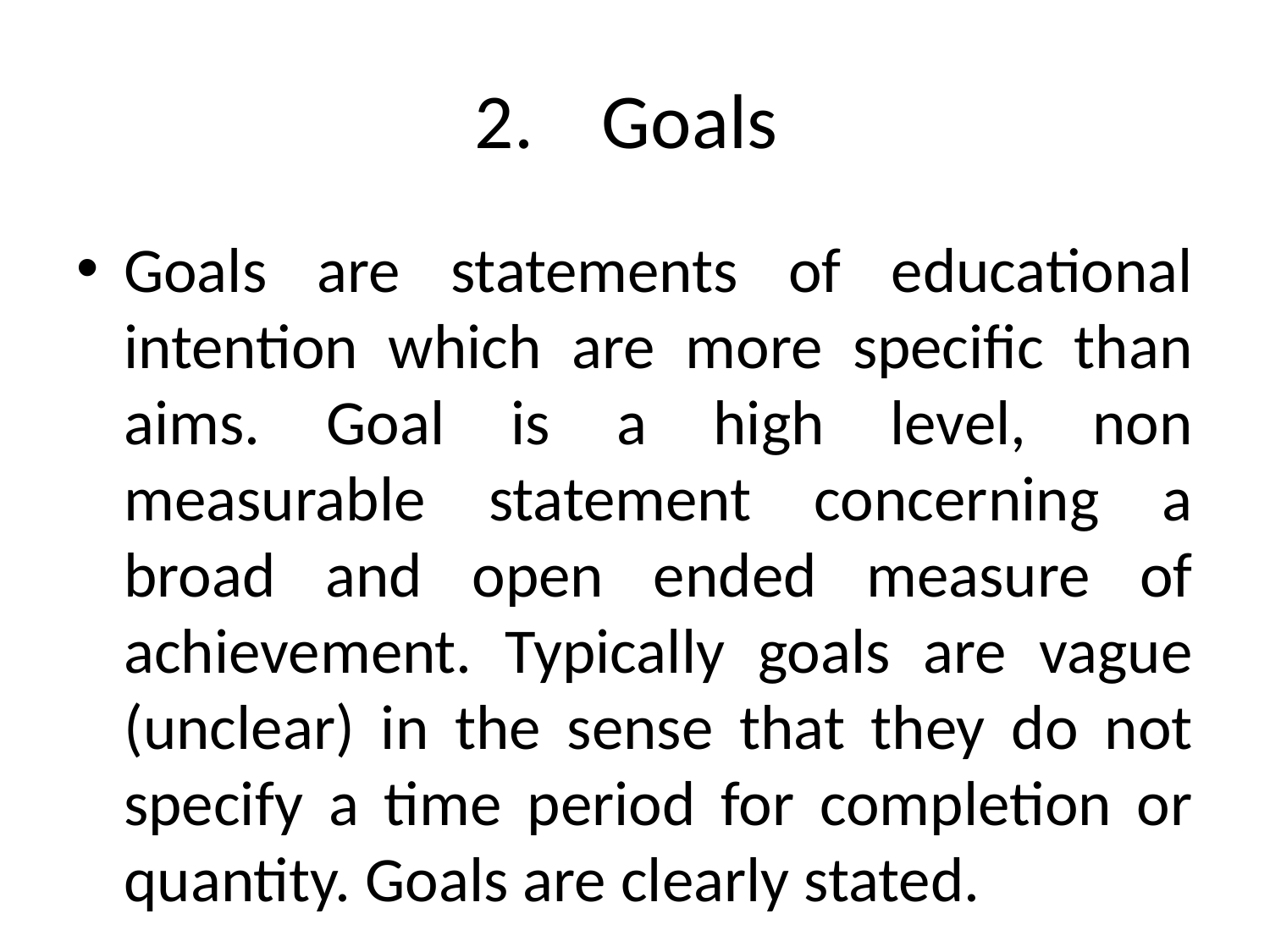

# 2.	Goals
Goals are statements of educational intention which are more specific than aims. Goal is a high level, non measurable statement concerning a broad and open ended measure of achievement. Typically goals are vague (unclear) in the sense that they do not specify a time period for completion or quantity. Goals are clearly stated.